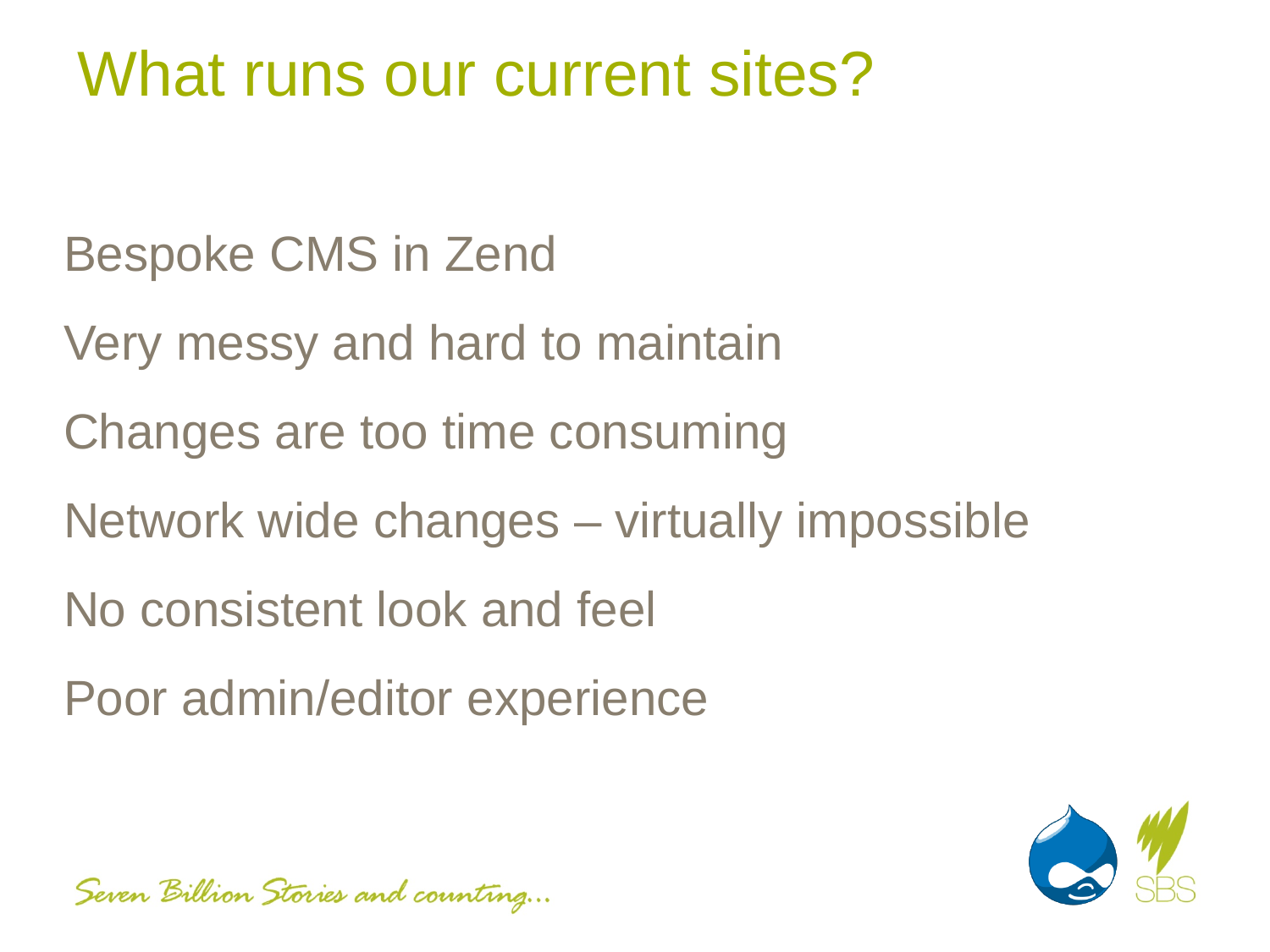

# What runs our current sites?
Bespoke CMS in Zend
Very messy and hard to maintain
Changes are too time consuming
Network wide changes – virtually impossible
No consistent look and feel
Poor admin/editor experience